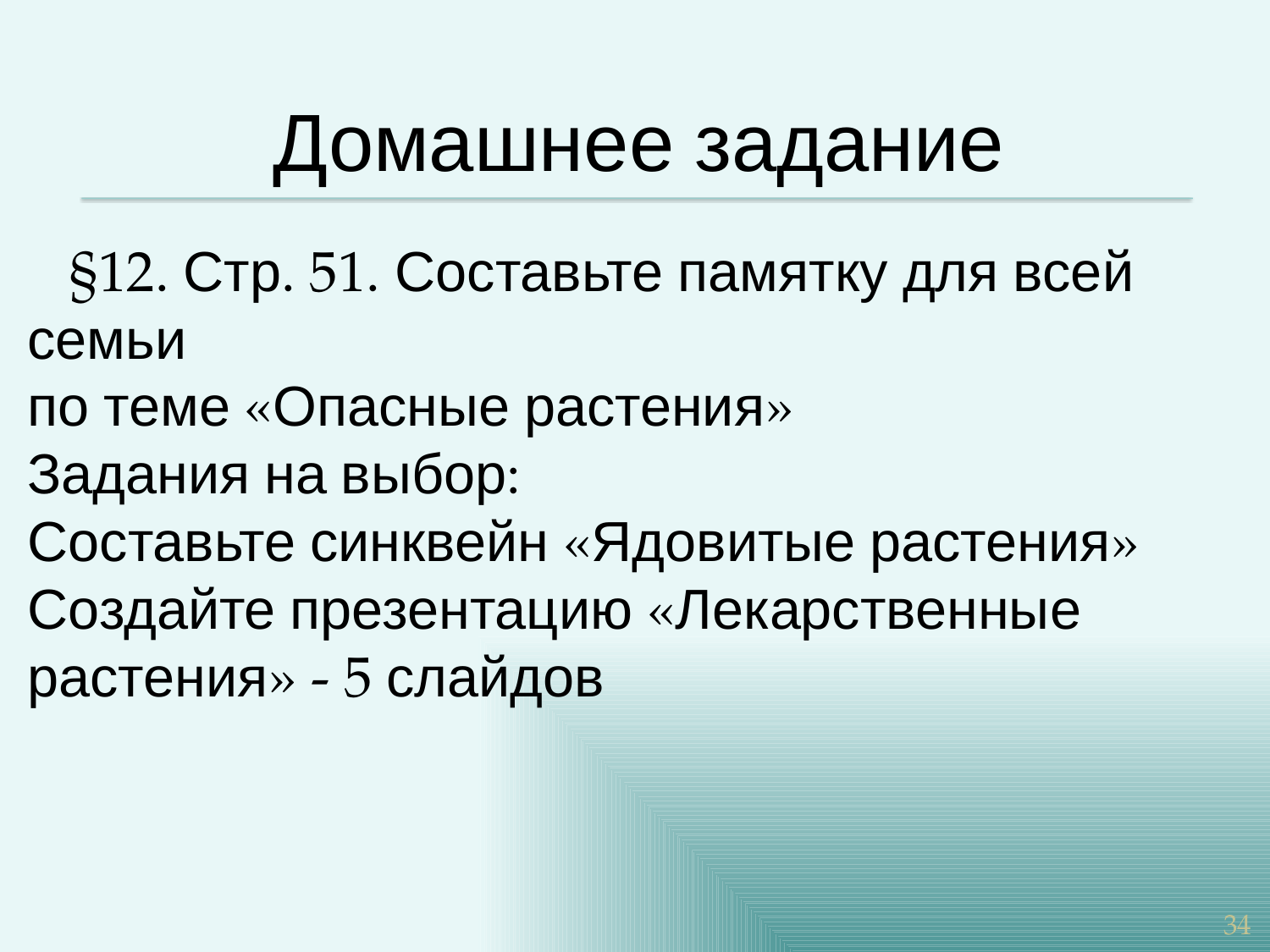

# Домашнее задание
  §12. Стр. 51. Составьте памятку для всей семьи
по теме «Опасные растения»
Задания на выбор:
Составьте синквейн «Ядовитые растения»
Создайте презентацию «Лекарственные растения» - 5 слайдов

34